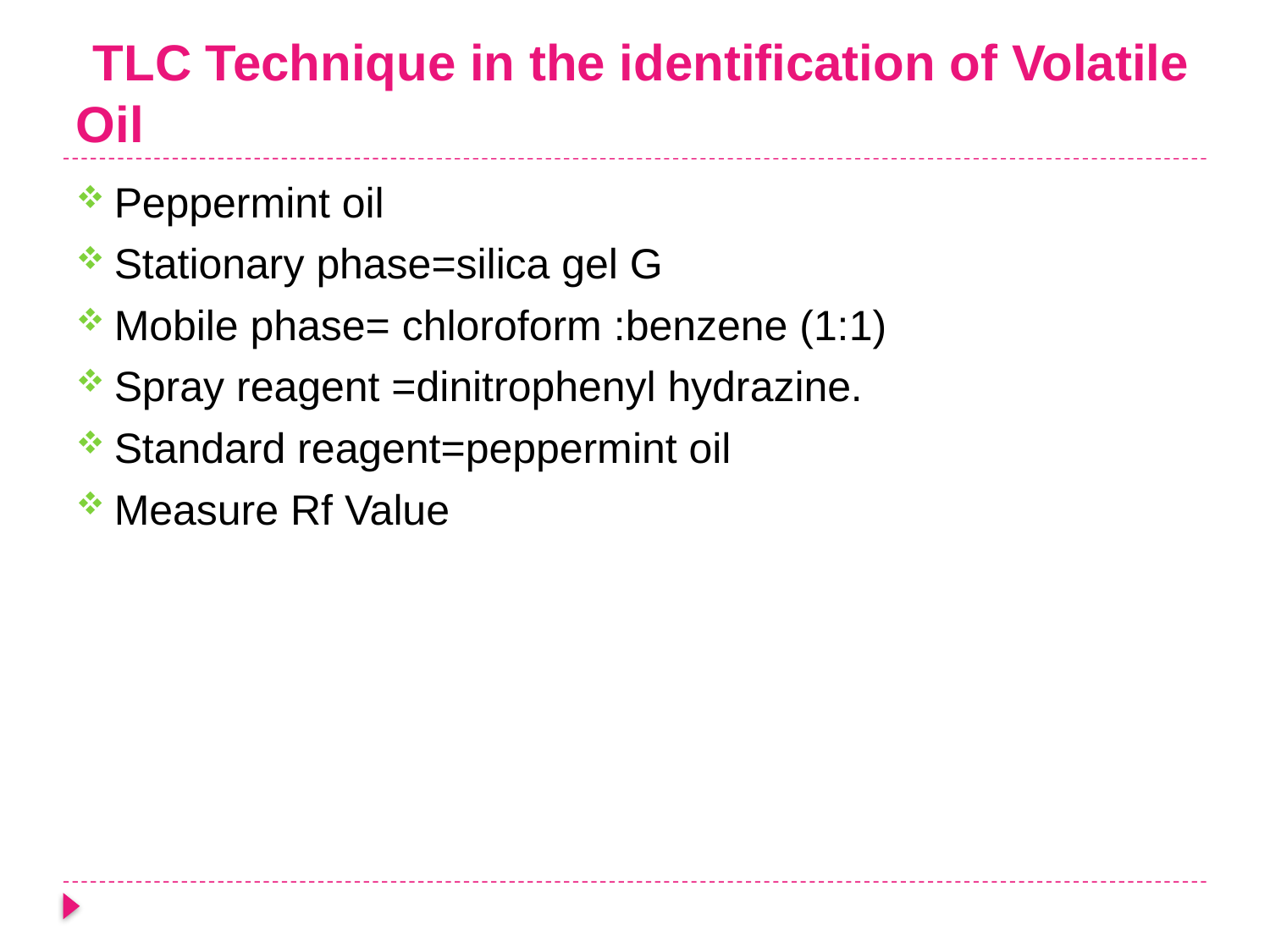

# TLC Technique in the identification of Volatile Oil
Peppermint oil
Stationary phase=silica gel G
Mobile phase= chloroform :benzene (1:1)
Spray reagent =dinitrophenyl hydrazine.
Standard reagent=peppermint oil
Measure Rf Value